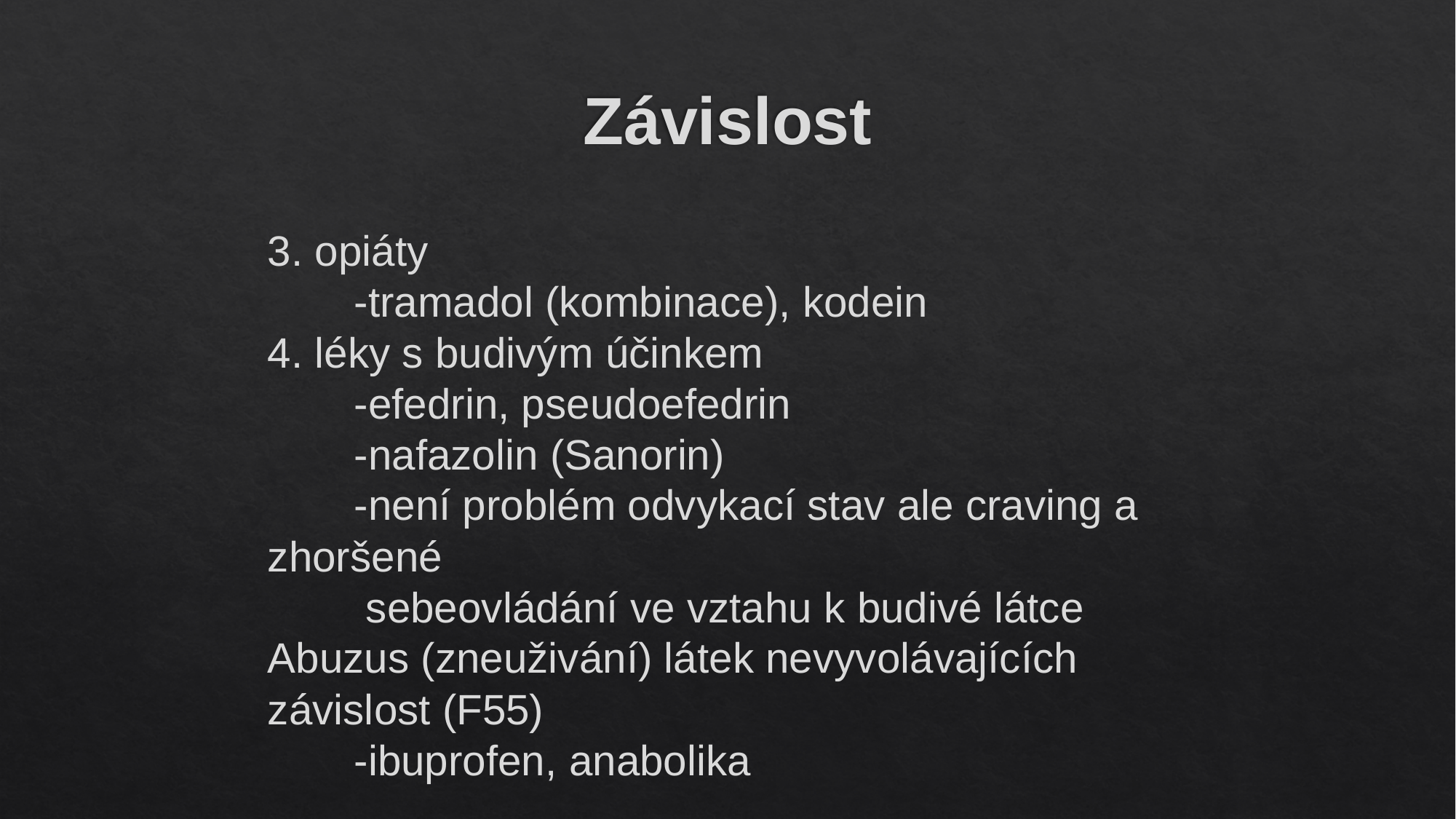

# Závislost
3. opiáty
	-tramadol (kombinace), kodein
4. léky s budivým účinkem
	-efedrin, pseudoefedrin
	-nafazolin (Sanorin)
	-není problém odvykací stav ale craving a zhoršené
	 sebeovládání ve vztahu k budivé látce
Abuzus (zneuživání) látek nevyvolávajících závislost (F55)
	-ibuprofen, anabolika